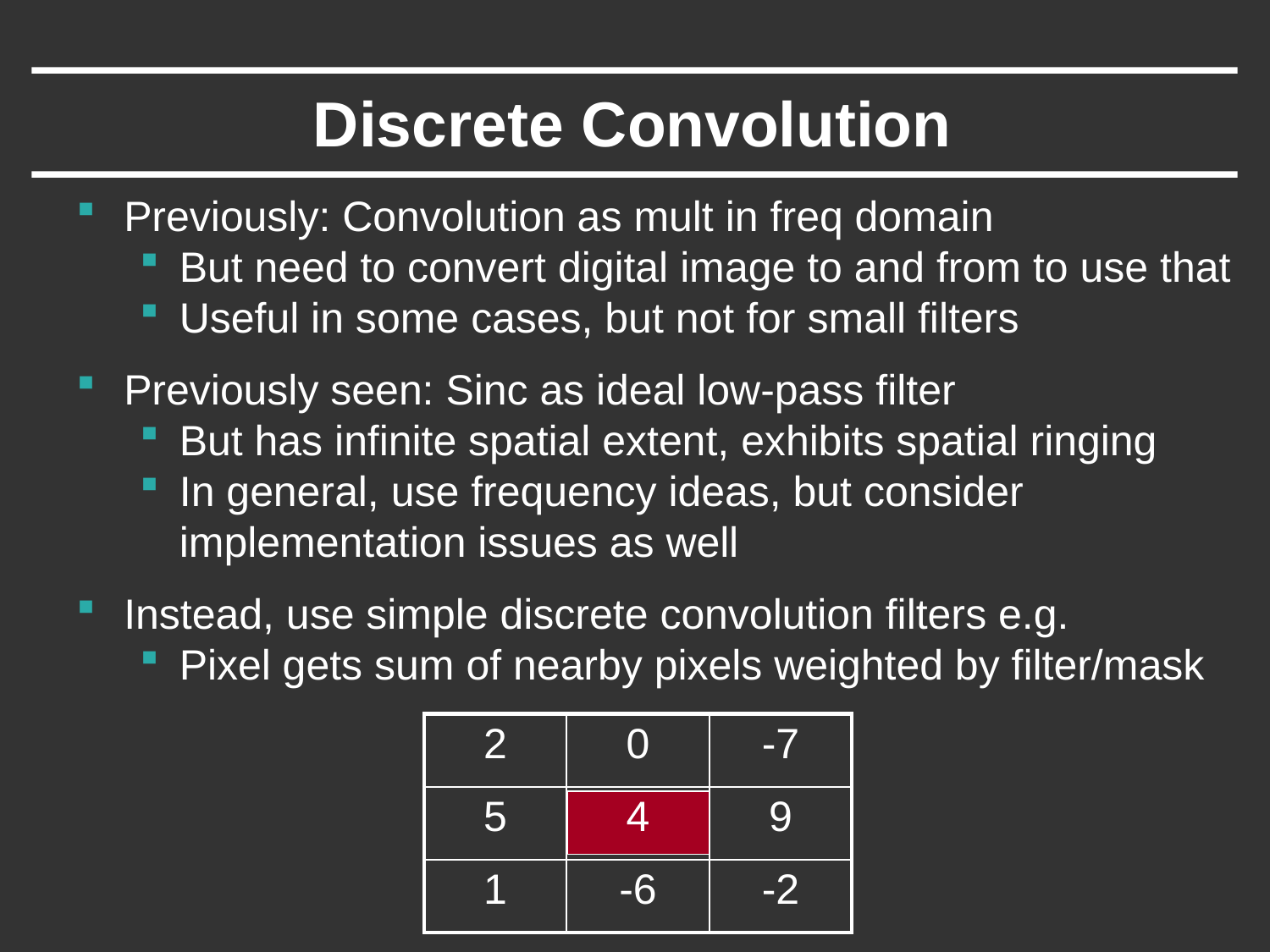

# Discrete Convolution
Previously: Convolution as mult in freq domain
But need to convert digital image to and from to use that
Useful in some cases, but not for small filters
Previously seen: Sinc as ideal low-pass filter
But has infinite spatial extent, exhibits spatial ringing
In general, use frequency ideas, but consider implementation issues as well
Instead, use simple discrete convolution filters e.g.
Pixel gets sum of nearby pixels weighted by filter/mask

| 2 | 0 | -7 |
| --- | --- | --- |
| 5 | 4 | 9 |
| 1 | -6 | -2 |